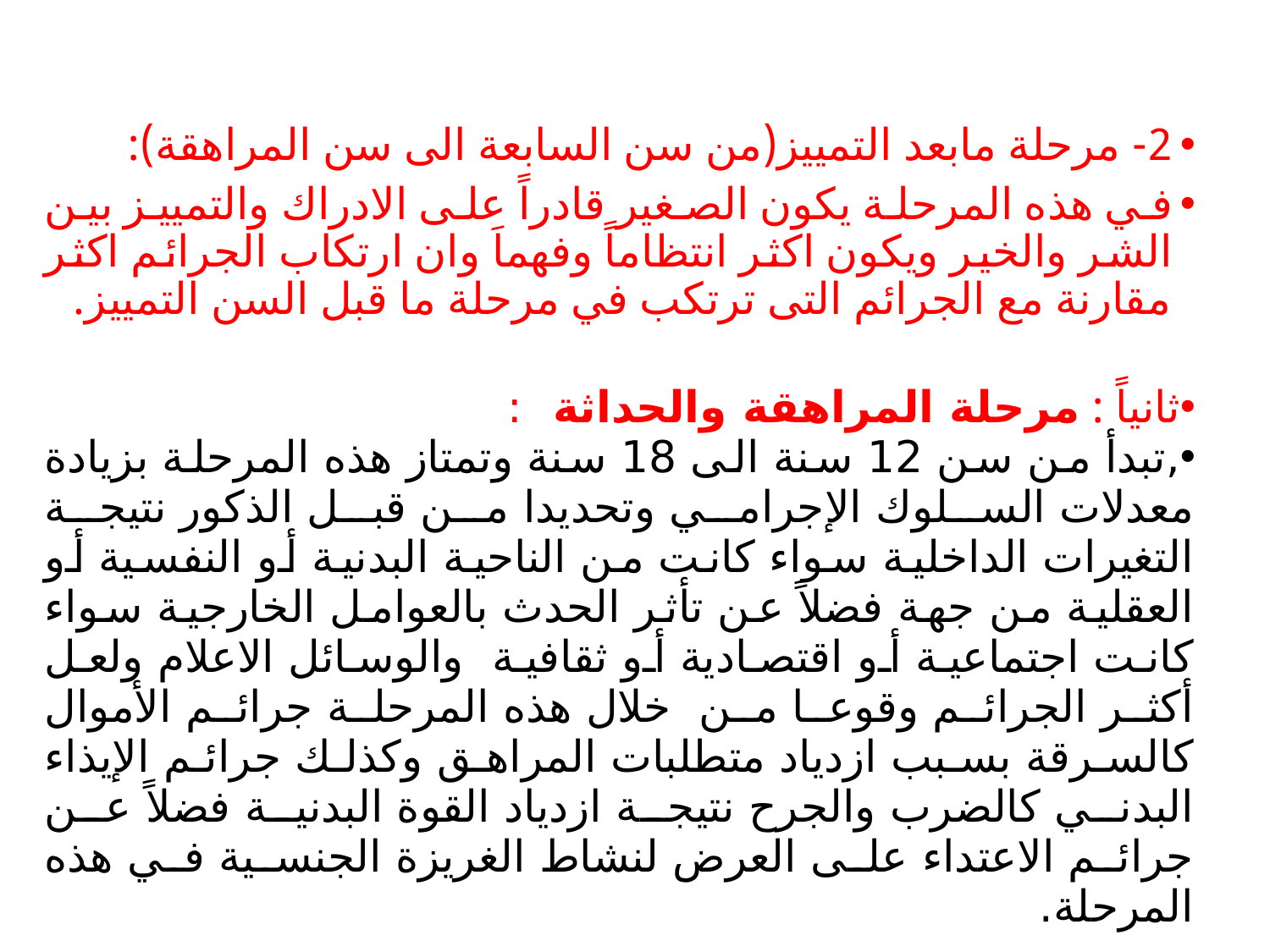

#
2- مرحلة مابعد التمييز(من سن السابعة الى سن المراهقة):
في هذه المرحلة يكون الصغير قادراً على الادراك والتمييز بين الشر والخير ويكون اكثر انتظاماً وفهماَ وان ارتكاب الجرائم اكثر مقارنة مع الجرائم التى ترتكب في مرحلة ما قبل السن التمييز.

ثانياً : مرحلة المراهقة والحداثة  :
,تبدأ من سن 12 سنة الى 18 سنة وتمتاز هذه المرحلة بزيادة معدلات السلوك الإجرامي وتحديدا من قبل الذكور نتيجة التغيرات الداخلية سواء كانت من الناحية البدنية أو النفسية أو العقلية من جهة فضلاً عن تأثر الحدث بالعوامل الخارجية سواء كانت اجتماعية أو اقتصادية أو ثقافية  والوسائل الاعلام ولعل أكثر الجرائم وقوعا من  خلال هذه المرحلة جرائم الأموال كالسرقة بسبب ازدياد متطلبات المراهق وكذلك جرائم الإيذاء البدني كالضرب والجرح نتيجة ازدياد القوة البدنية فضلاً عن جرائم الاعتداء على العرض لنشاط الغريزة الجنسية في هذه المرحلة.